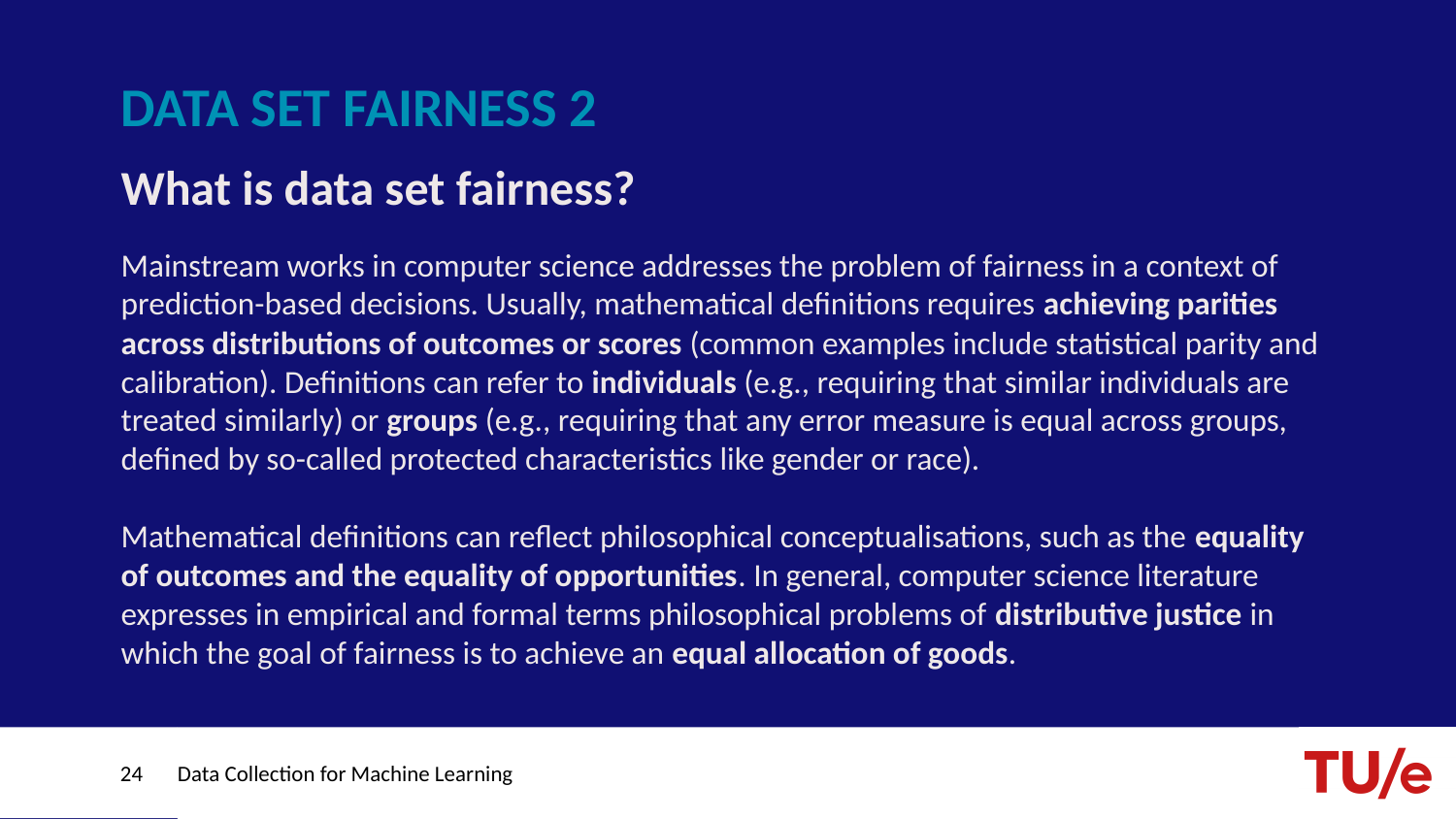

# DATA SET FAIRNESS 2
What is data set fairness?

Mainstream works in computer science addresses the problem of fairness in a context of prediction-based decisions. Usually, mathematical definitions requires achieving parities across distributions of outcomes or scores (common examples include statistical parity and calibration). Definitions can refer to individuals (e.g., requiring that similar individuals are treated similarly) or groups (e.g., requiring that any error measure is equal across groups, defined by so-called protected characteristics like gender or race).

Mathematical definitions can reflect philosophical conceptualisations, such as the equality of outcomes and the equality of opportunities. In general, computer science literature expresses in empirical and formal terms philosophical problems of distributive justice in which the goal of fairness is to achieve an equal allocation of goods.
24
Data Collection for Machine Learning